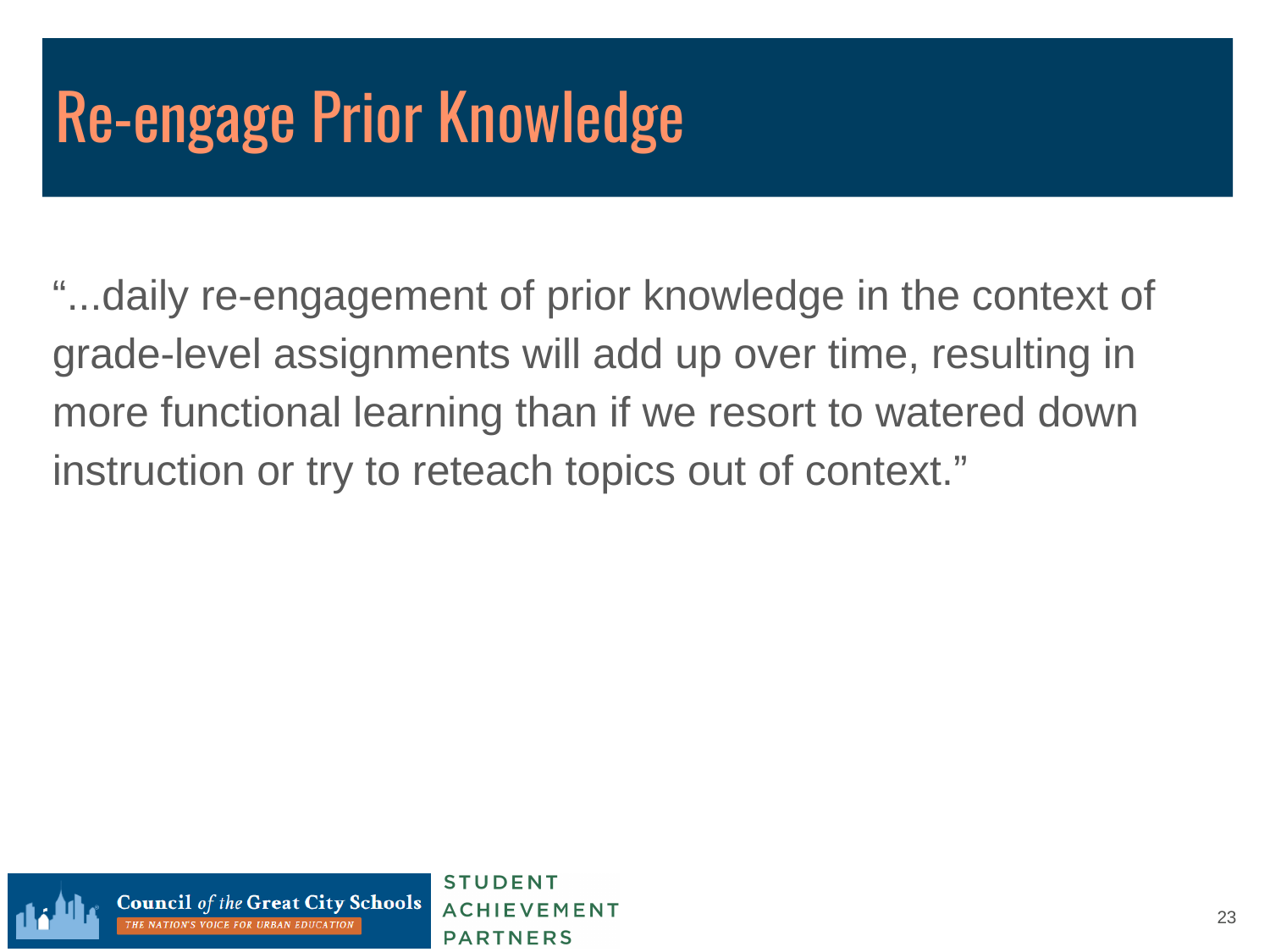

# Re-engage Prior Knowledge
“...daily re-engagement of prior knowledge in the context of grade-level assignments will add up over time, resulting in more functional learning than if we resort to watered down instruction or try to reteach topics out of context.”